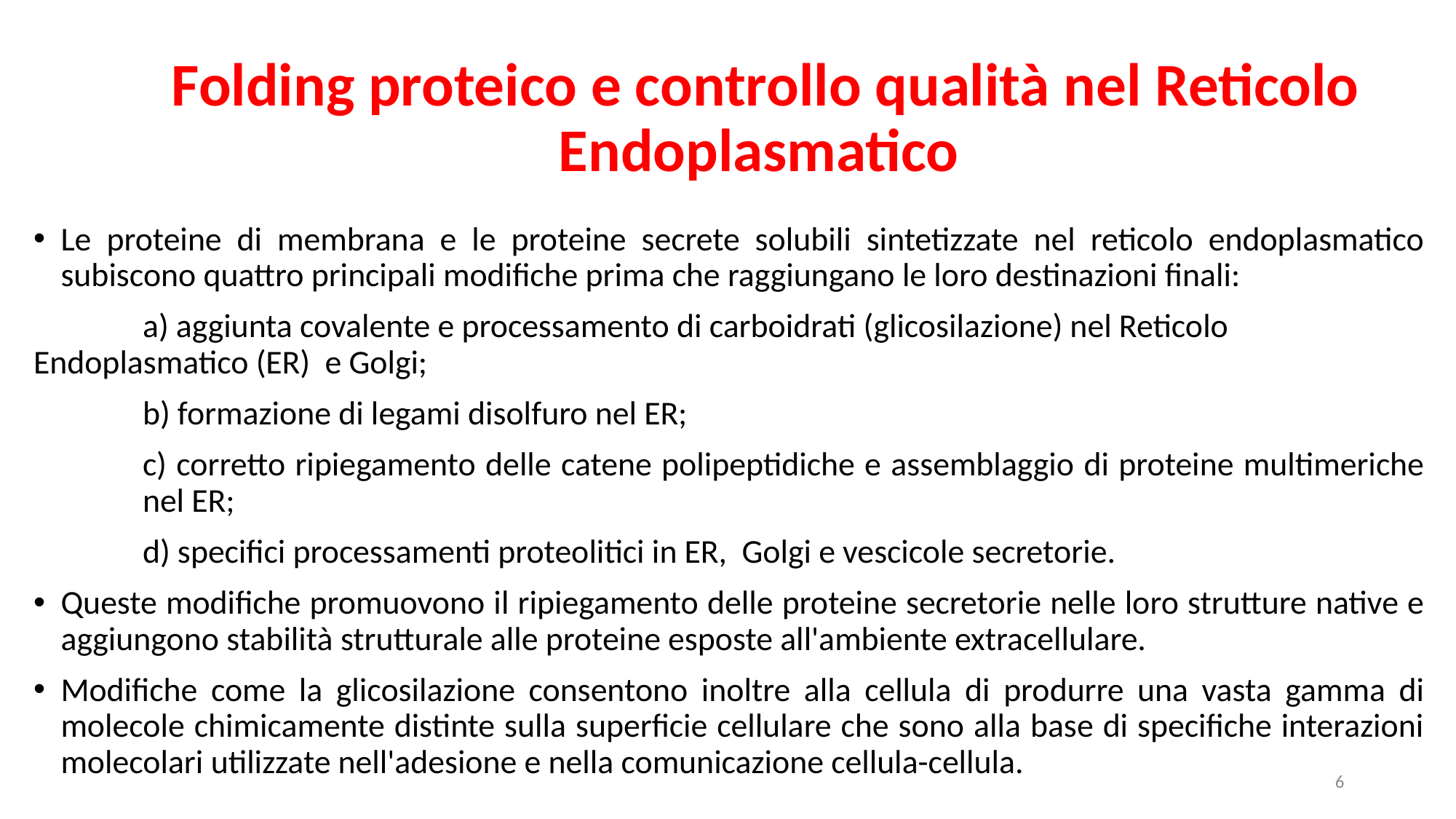

# Folding proteico e controllo qualità nel Reticolo Endoplasmatico
Le proteine di membrana e le proteine secrete solubili sintetizzate nel reticolo endoplasmatico subiscono quattro principali modifiche prima che raggiungano le loro destinazioni finali:
	a) aggiunta covalente e processamento di carboidrati (glicosilazione) nel Reticolo 	Endoplasmatico (ER)  e Golgi;
	b) formazione di legami disolfuro nel ER;
	c) corretto ripiegamento delle catene polipeptidiche e assemblaggio di proteine multimeriche 	nel ER;
	d) specifici processamenti proteolitici in ER,  Golgi e vescicole secretorie.
Queste modifiche promuovono il ripiegamento delle proteine secretorie nelle loro strutture native e aggiungono stabilità strutturale alle proteine esposte all'ambiente extracellulare.
Modifiche come la glicosilazione consentono inoltre alla cellula di produrre una vasta gamma di molecole chimicamente distinte sulla superficie cellulare che sono alla base di specifiche interazioni molecolari utilizzate nell'adesione e nella comunicazione cellula-cellula.
6